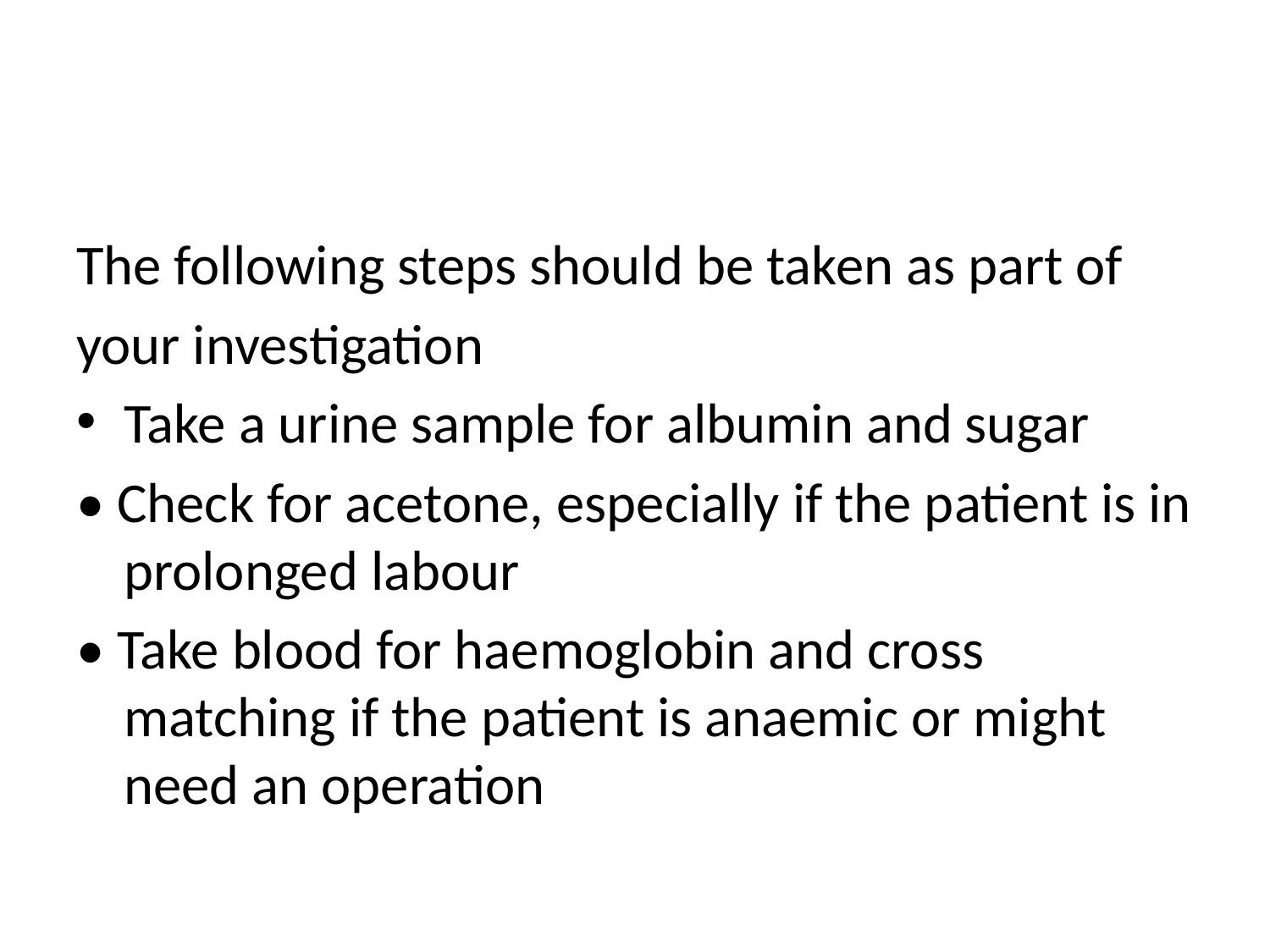

#
The following steps should be taken as part of
your investigation
Take a urine sample for albumin and sugar
• Check for acetone, especially if the patient is in prolonged labour
• Take blood for haemoglobin and cross matching if the patient is anaemic or might need an operation